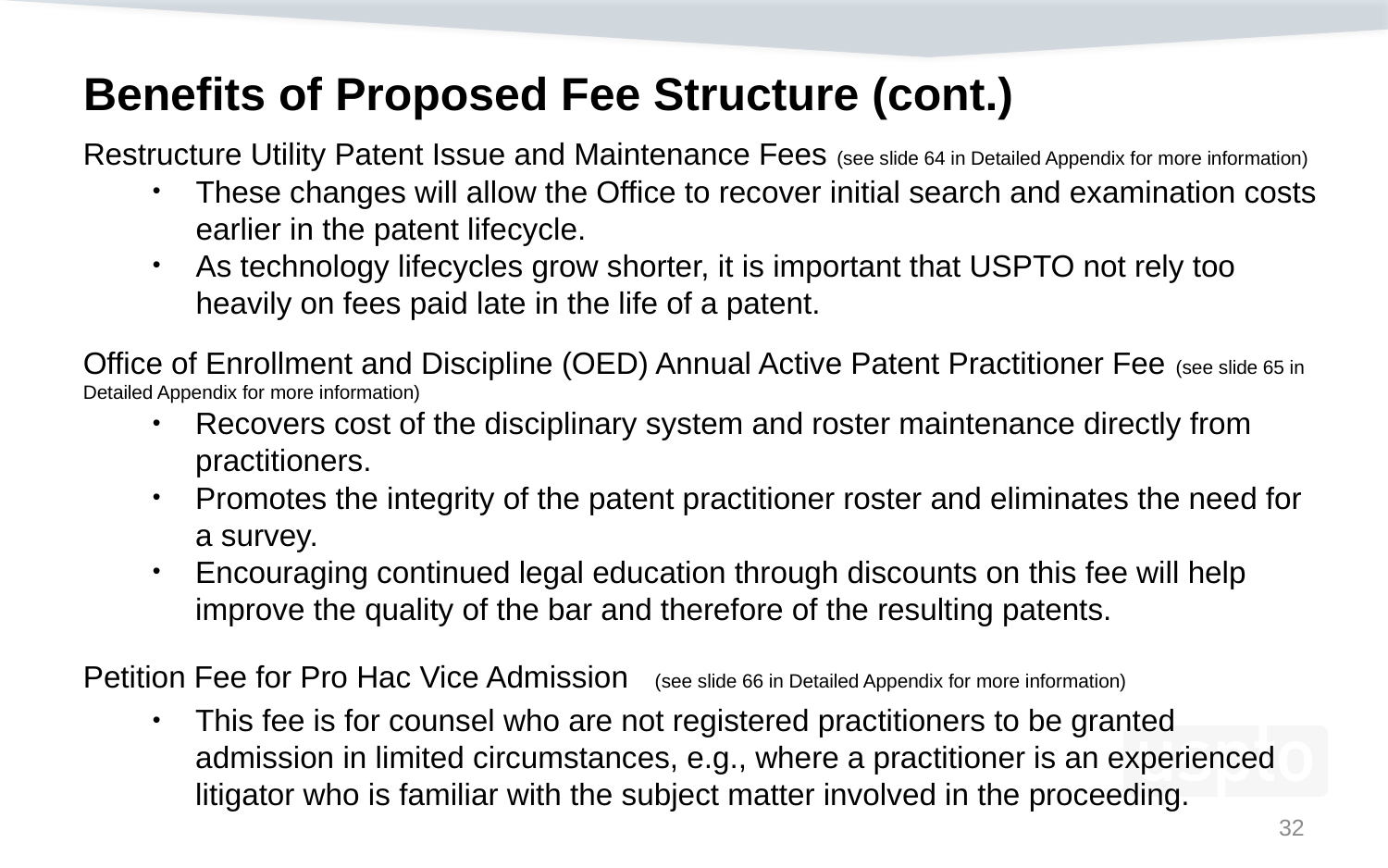

# Benefits of Proposed Fee Structure (cont.)
Restructure Utility Patent Issue and Maintenance Fees (see slide 64 in Detailed Appendix for more information)
These changes will allow the Office to recover initial search and examination costs earlier in the patent lifecycle.
As technology lifecycles grow shorter, it is important that USPTO not rely too heavily on fees paid late in the life of a patent.
Office of Enrollment and Discipline (OED) Annual Active Patent Practitioner Fee (see slide 65 in Detailed Appendix for more information)
Recovers cost of the disciplinary system and roster maintenance directly from practitioners.
Promotes the integrity of the patent practitioner roster and eliminates the need for a survey.
Encouraging continued legal education through discounts on this fee will help improve the quality of the bar and therefore of the resulting patents.
Petition Fee for Pro Hac Vice Admission  (see slide 66 in Detailed Appendix for more information)
This fee is for counsel who are not registered practitioners to be granted admission in limited circumstances, e.g., where a practitioner is an experienced litigator who is familiar with the subject matter involved in the proceeding.

32